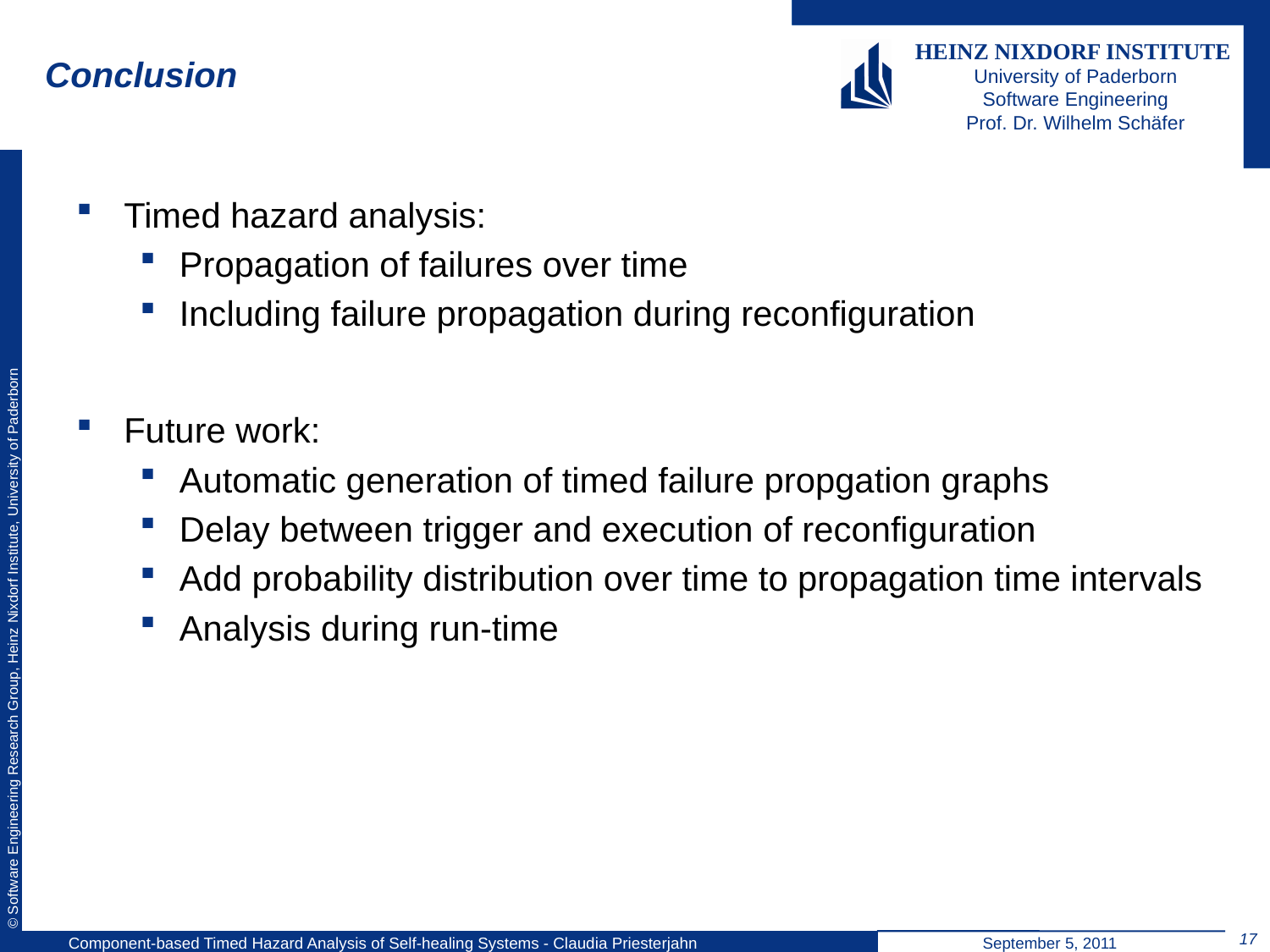

# Conclusion
Timed hazard analysis:
Propagation of failures over time
Including failure propagation during reconfiguration

Future work:
Automatic generation of timed failure propgation graphs
Delay between trigger and execution of reconfiguration
Add probability distribution over time to propagation time intervals
Analysis during run-time

17
Component-based Timed Hazard Analysis of Self-healing Systems - Claudia Priesterjahn
September 5, 2011